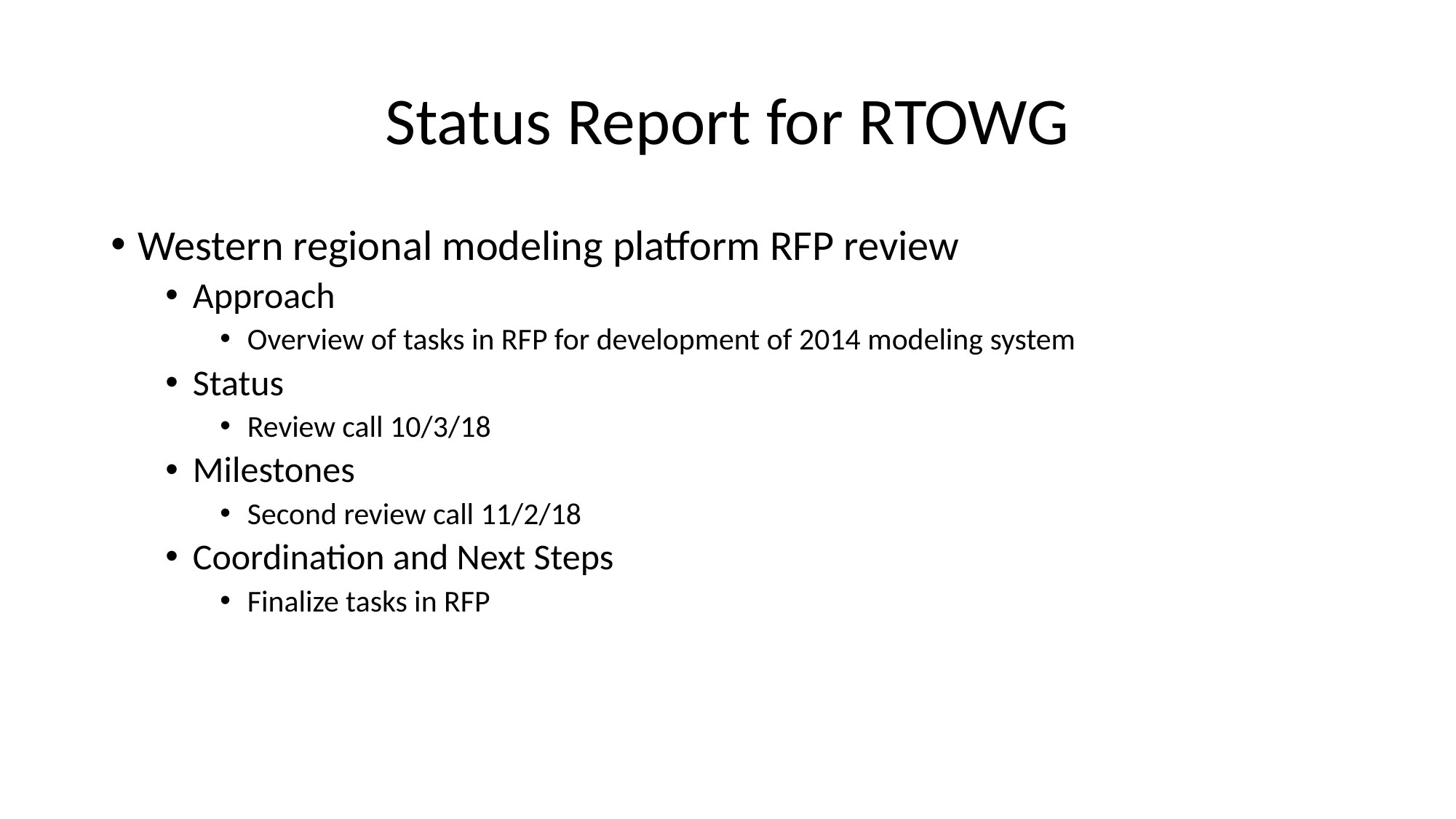

# Status Report for RTOWG
Western regional modeling platform RFP review
Approach
Overview of tasks in RFP for development of 2014 modeling system
Status
Review call 10/3/18
Milestones
Second review call 11/2/18
Coordination and Next Steps
Finalize tasks in RFP